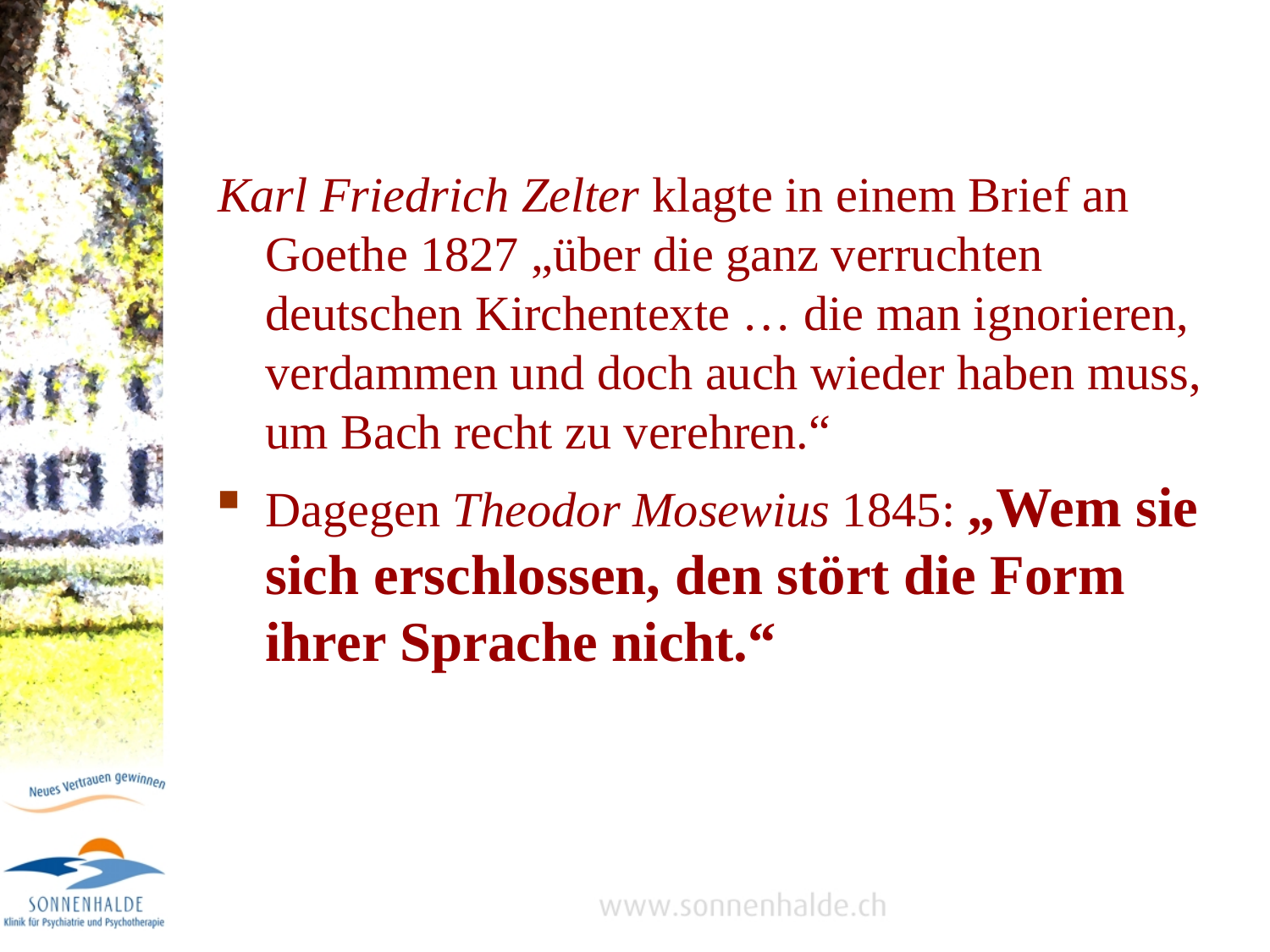

Karl Friedrich Zelter klagte in einem Brief an Goethe 1827 „über die ganz verruchten deutschen Kirchentexte … die man ignorieren, verdammen und doch auch wieder haben muss, um Bach recht zu verehren.“
Dagegen Theodor Mosewius 1845: „Wem sie sich erschlossen, den stört die Form ihrer Sprache nicht.“